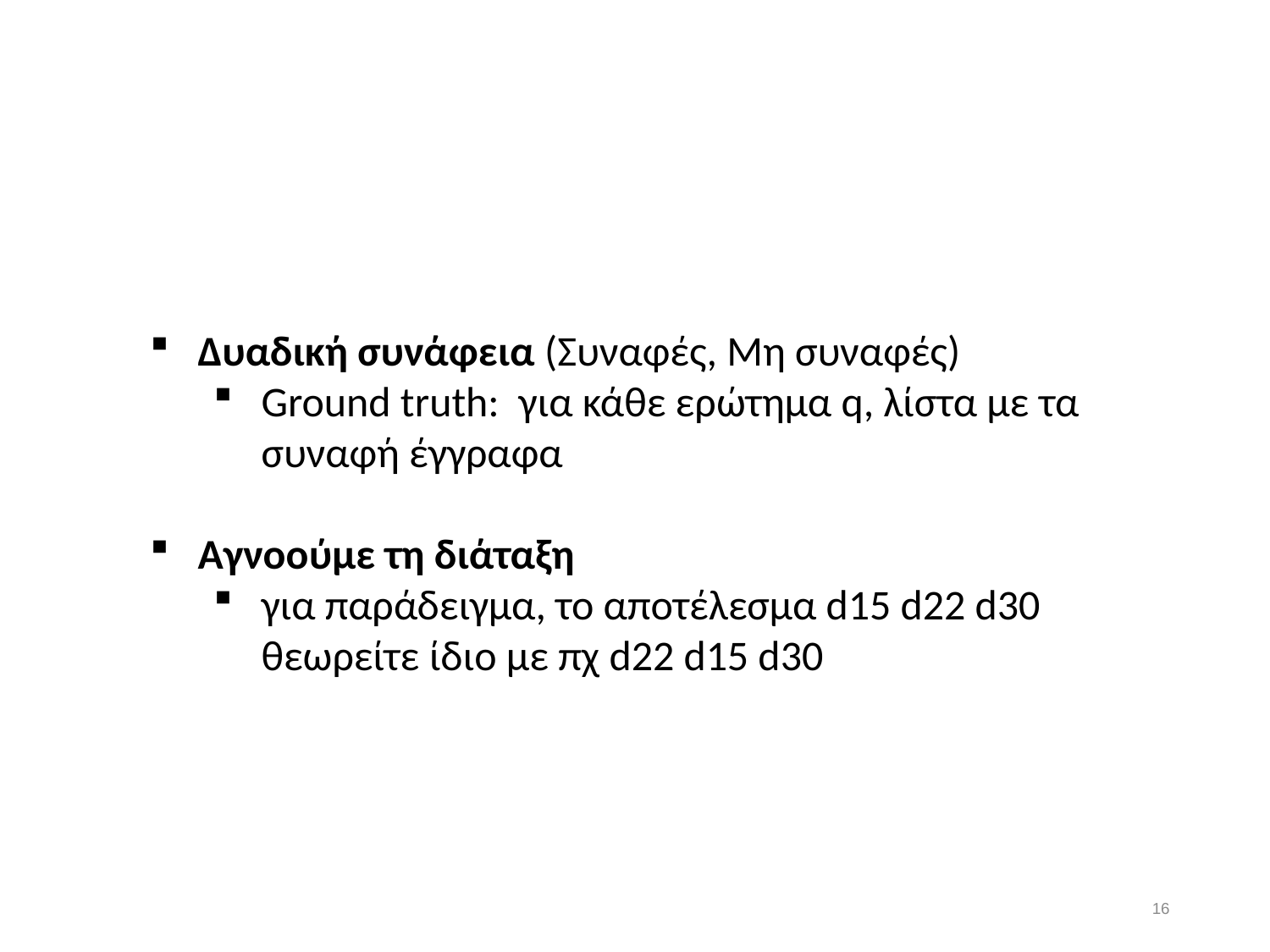

Δυαδική συνάφεια (Συναφές, Μη συναφές)
Ground truth:  για κάθε ερώτημα q, λίστα με τα συναφή έγγραφα

Αγνοούμε τη διάταξη
για παράδειγμα, το αποτέλεσμα d15 d22 d30 θεωρείτε ίδιο με πχ d22 d15 d30
16